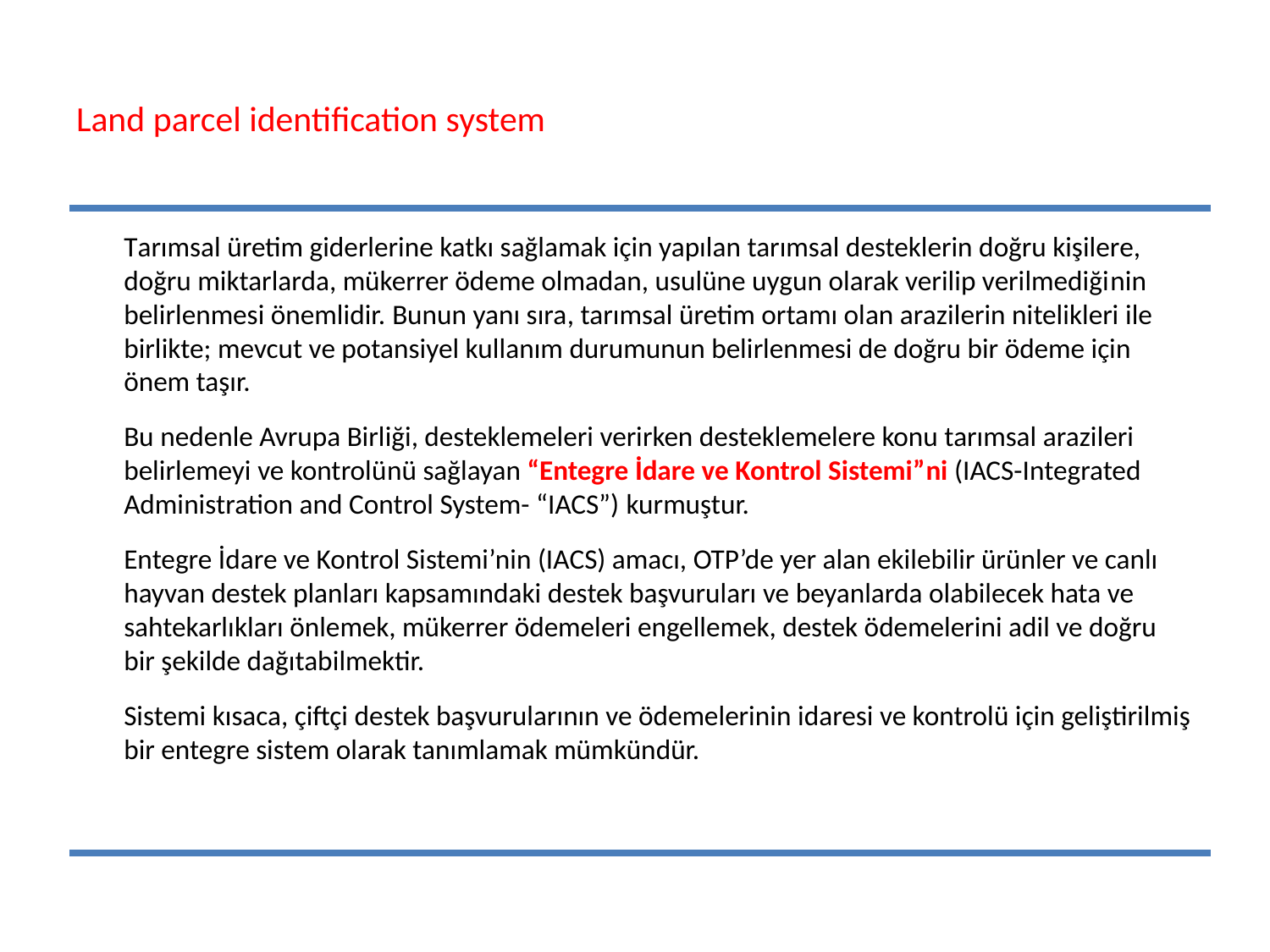

# Land parcel identification system
	Tarımsal üretim giderlerine katkı sağlamak için yapılan tarımsal desteklerin doğru kişilere, doğru miktarlarda, mükerrer ödeme olmadan, usulüne uygun olarak verilip verilmediğinin belirlenmesi önemlidir. Bunun yanı sıra, tarımsal üretim ortamı olan arazilerin nitelikleri ile birlikte; mevcut ve potansiyel kullanım durumunun belirlenmesi de doğru bir ödeme için önem taşır.
	Bu nedenle Avrupa Birliği, desteklemeleri verirken desteklemelere konu tarımsal arazileri belirlemeyi ve kontrolünü sağlayan “Entegre İdare ve Kontrol Sistemi”ni (IACS-Integrated Administration and Control System- “IACS”) kurmuştur.
	Entegre İdare ve Kontrol Sistemi’nin (IACS) amacı, OTP’de yer alan ekilebilir ürünler ve canlı hayvan destek planları kapsamındaki destek başvuruları ve beyanlarda olabilecek hata ve sahtekarlıkları önlemek, mükerrer ödemeleri engellemek, destek ödemelerini adil ve doğru bir şekilde dağıtabilmektir.
	Sistemi kısaca, çiftçi destek başvurularının ve ödemelerinin idaresi ve kontrolü için geliştirilmiş bir entegre sistem olarak tanımlamak mümkündür.